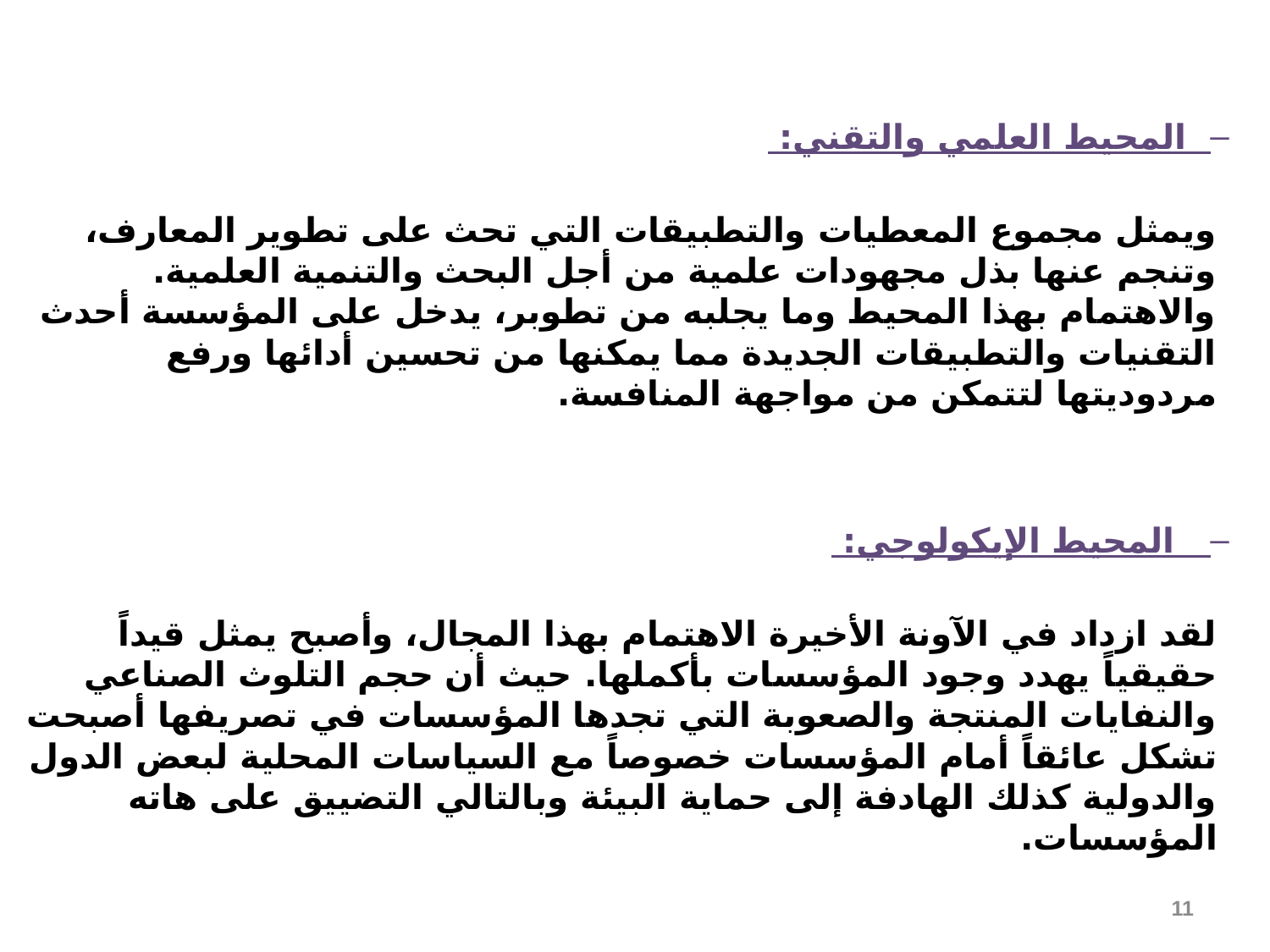

المحيط العلمي والتقني:

ويمثل مجموع المعطيات والتطبيقات التي تحث على تطوير المعارف، وتنجم عنها بذل مجهودات علمية من أجل البحث والتنمية العلمية. والاهتمام بهذا المحيط وما يجلبه من تطوبر، يدخل على المؤسسة أحدث التقنيات والتطبيقات الجديدة مما يمكنها من تحسين أدائها ورفع مردوديتها لتتمكن من مواجهة المنافسة.

   المحيط الإيكولوجي:

لقد ازداد في الآونة الأخيرة الاهتمام بهذا المجال، وأصبح يمثل قيداً حقيقياً يهدد وجود المؤسسات بأكملها. حيث أن حجم التلوث الصناعي والنفايات المنتجة والصعوبة التي تجدها المؤسسات في تصريفها أصبحت تشكل عائقاً أمام المؤسسات خصوصاً مع السياسات المحلية لبعض الدول والدولية كذلك الهادفة إلى حماية البيئة وبالتالي التضييق على هاته المؤسسات.

11